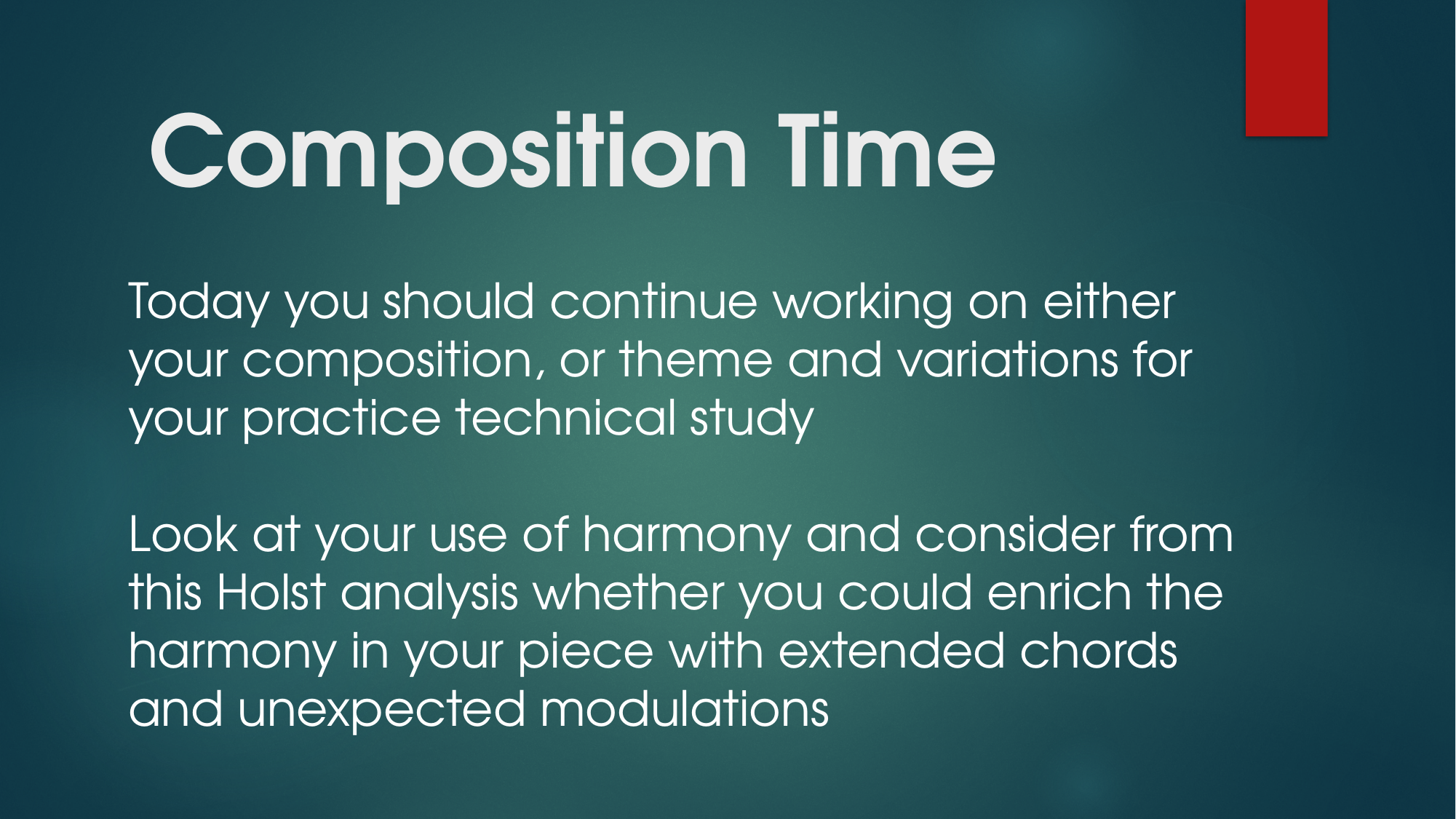

# Composition Time
Today you should continue working on either your composition, or theme and variations for your practice technical study

Look at your use of harmony and consider from this Holst analysis whether you could enrich the harmony in your piece with extended chords and unexpected modulations